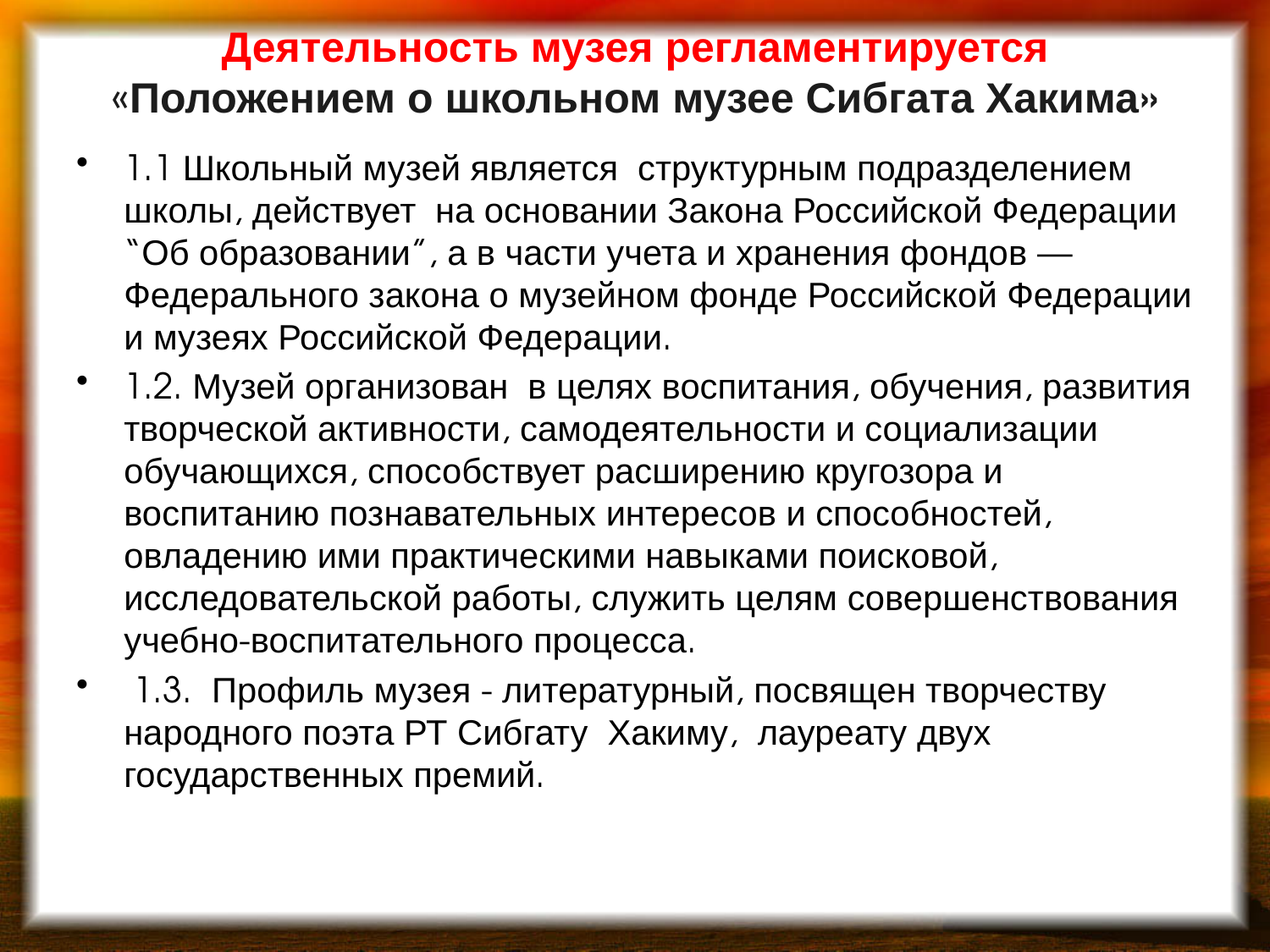

# Деятельность музея регламентируется «Положением о школьном музее Сибгата Хакима»
1.1 Школьный музей является  структурным подразделением школы, действует  на основании Закона Российской Федерации “Об образовании”, а в части учета и хранения фондов — Федерального закона о музейном фонде Российской Федерации и музеях Российской Федерации.
1.2. Музей организован  в целях воспитания, обучения, развития творческой активности, самодеятельности и социализации обучающихся, способствует расширению кругозора и воспитанию познавательных интересов и способностей, овладению ими практическими навыками поисковой, исследовательской работы, служить целям совершенствования учебно-воспитательного процесса.
 1.3.  Профиль музея - литературный, посвящен творчеству народного поэта РТ Сибгату  Хакиму,  лауреату двух государственных премий.